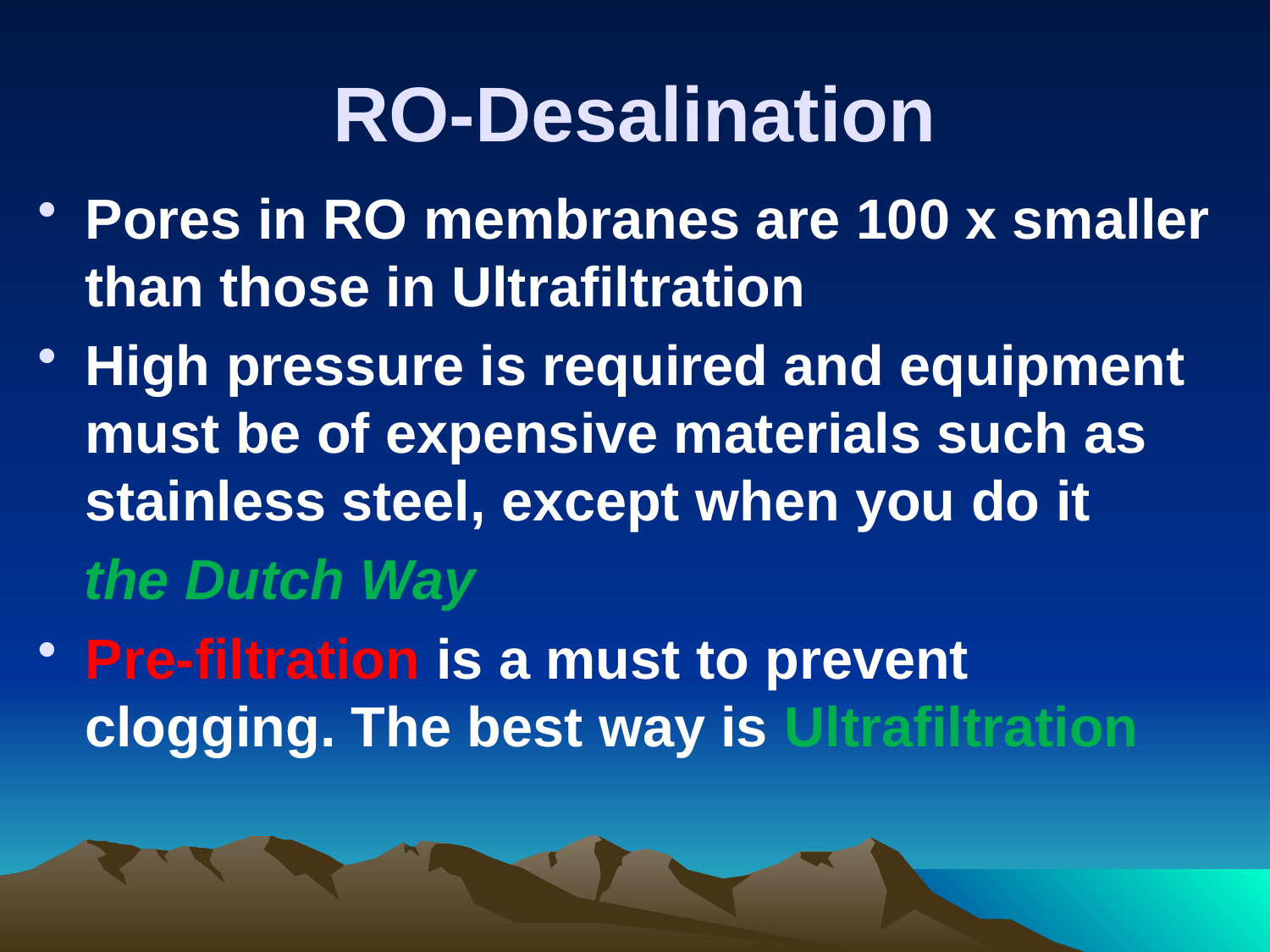

# RO-Desalination
Pores in RO membranes are 100 x smaller than those in Ultrafiltration
High pressure is required and equipment must be of expensive materials such as stainless steel, except when you do it
   the Dutch Way
Pre-filtration is a must to prevent clogging. The best way is Ultrafiltration